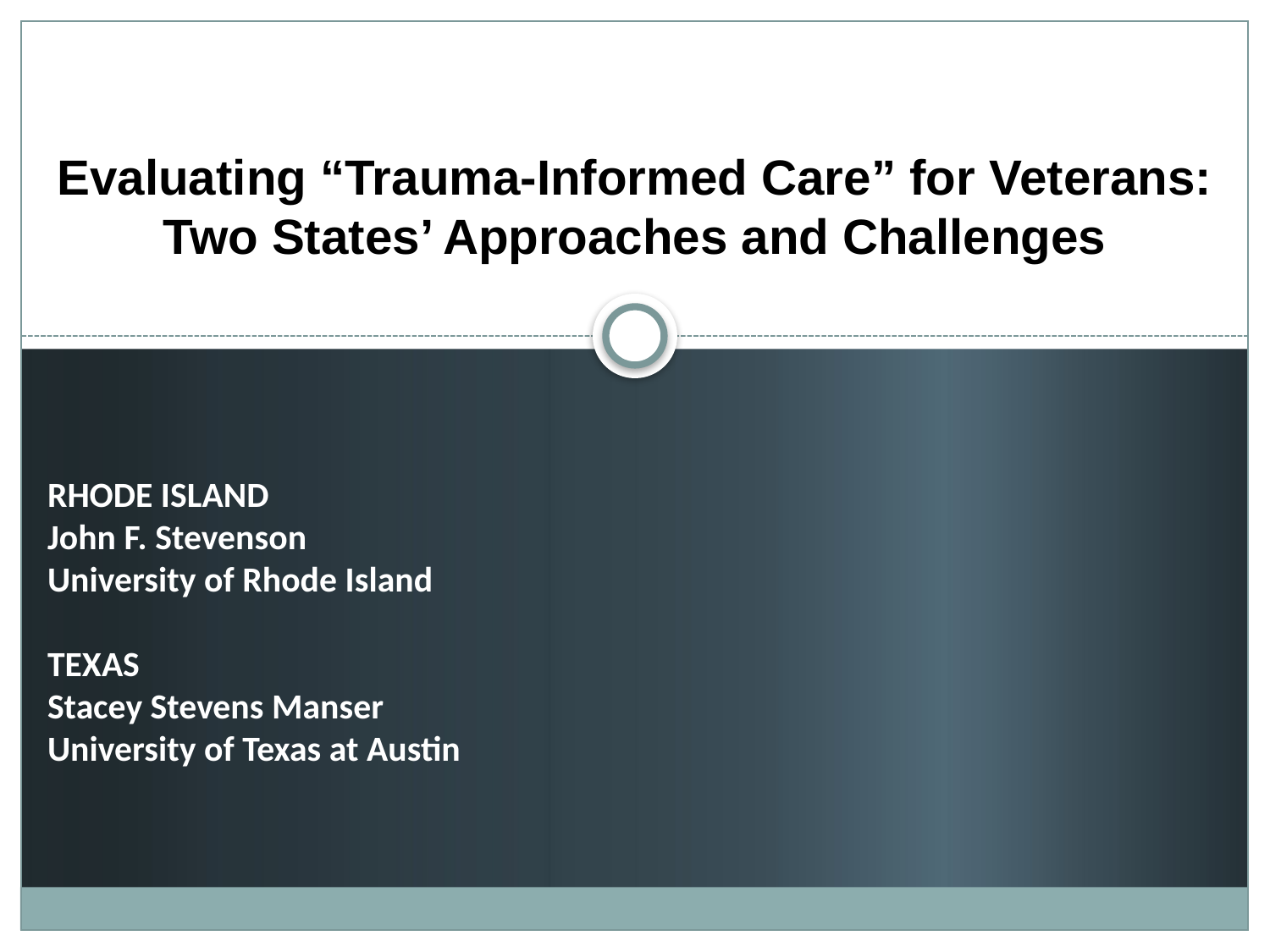

Evaluating “Trauma-Informed Care” for Veterans: Two States’ Approaches and Challenges
RHODE ISLAND
John F. Stevenson
University of Rhode Island

TEXAS
Stacey Stevens Manser
University of Texas at Austin